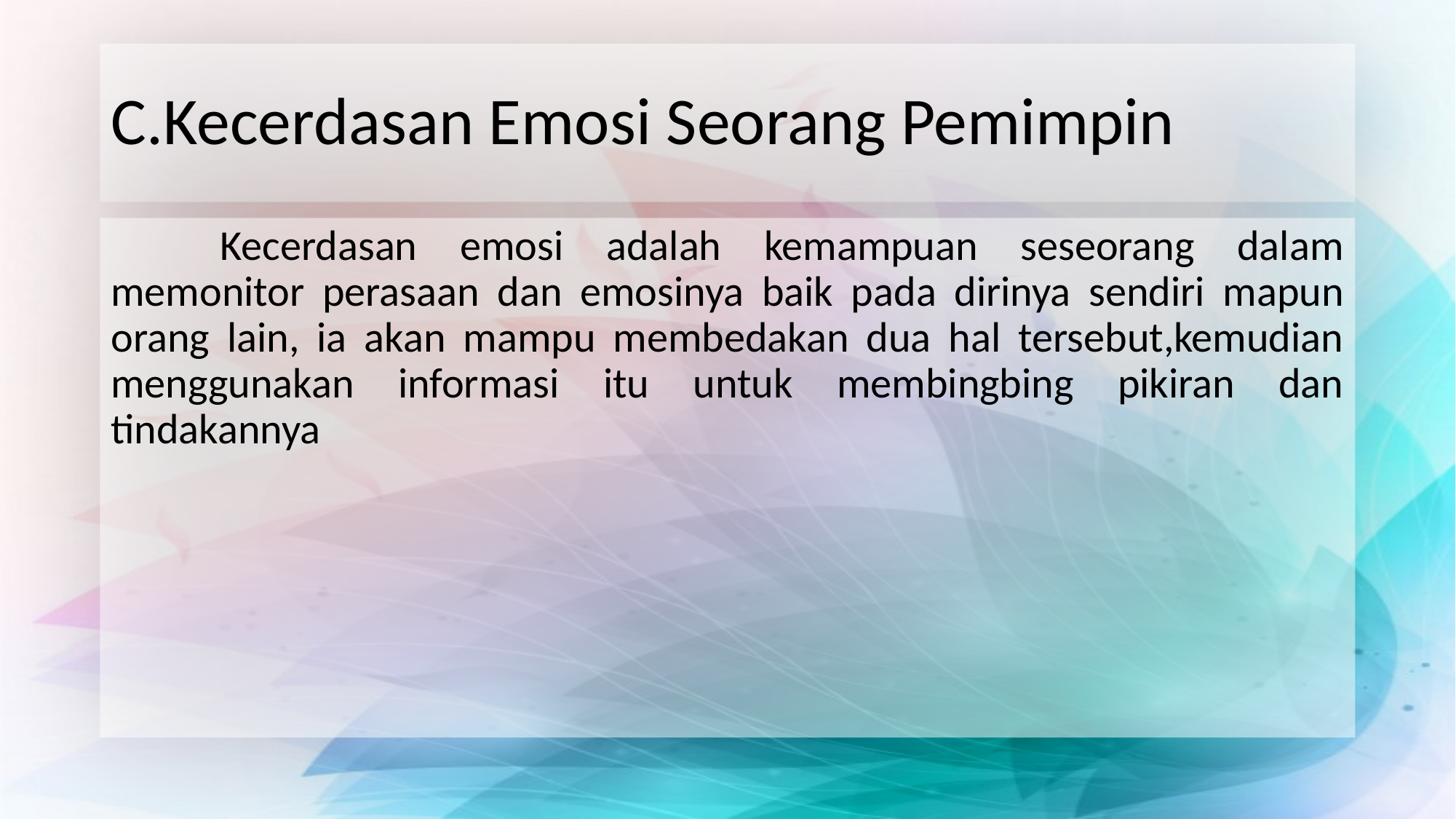

# C.Kecerdasan Emosi Seorang Pemimpin
	Kecerdasan emosi adalah kemampuan seseorang dalam memonitor perasaan dan emosinya baik pada dirinya sendiri mapun orang lain, ia akan mampu membedakan dua hal tersebut,kemudian menggunakan informasi itu untuk membingbing pikiran dan tindakannya